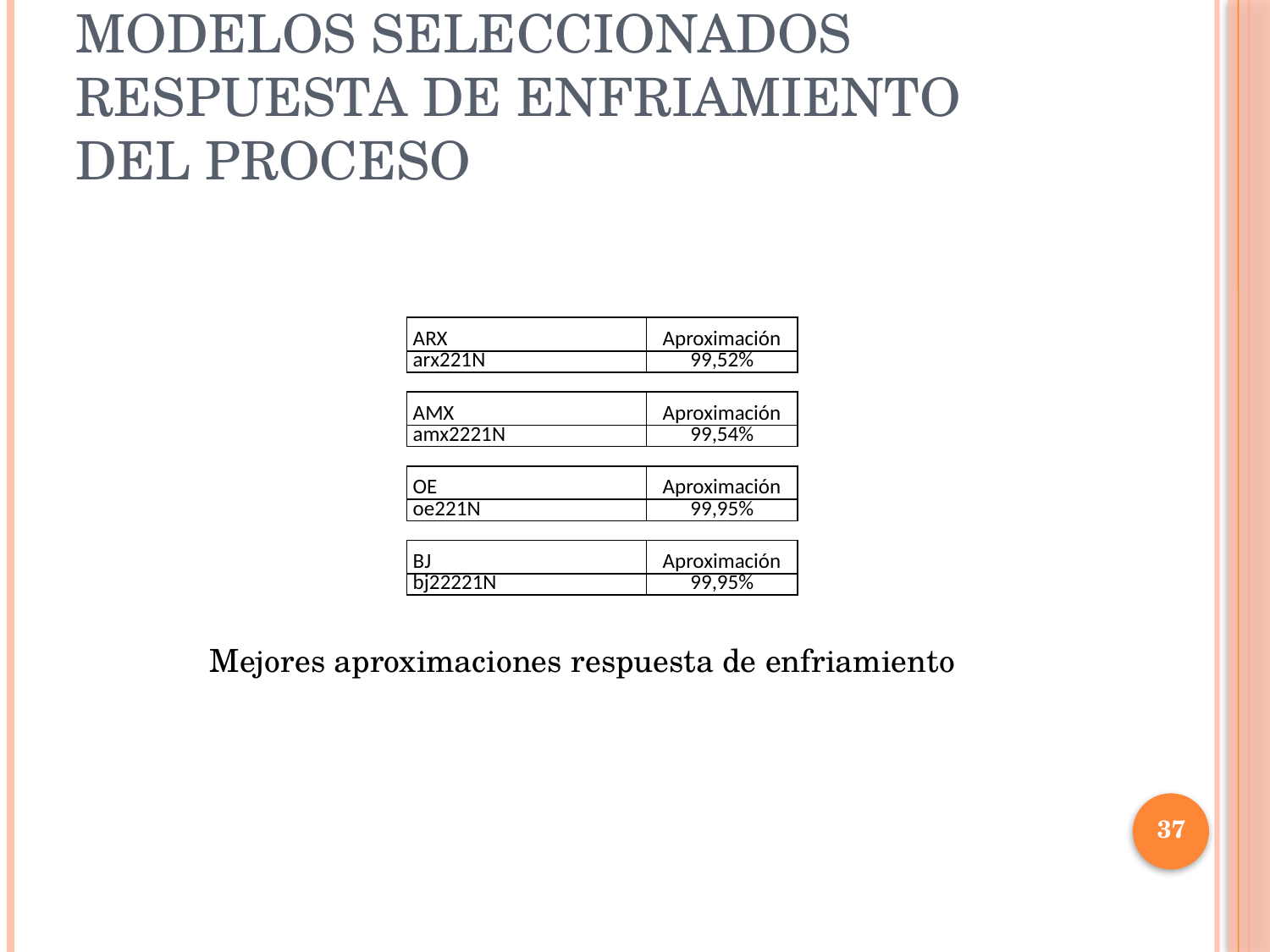

# Modelos seleccionados respuesta de enfriamiento del proceso
| ARX | Aproximación |
| --- | --- |
| arx221N | 99,52% |
|  |  |
| AMX | Aproximación |
| amx2221N | 99,54% |
|  |  |
| OE | Aproximación |
| oe221N | 99,95% |
|  |  |
| BJ | Aproximación |
| bj22221N | 99,95% |
Mejores aproximaciones respuesta de enfriamiento
37